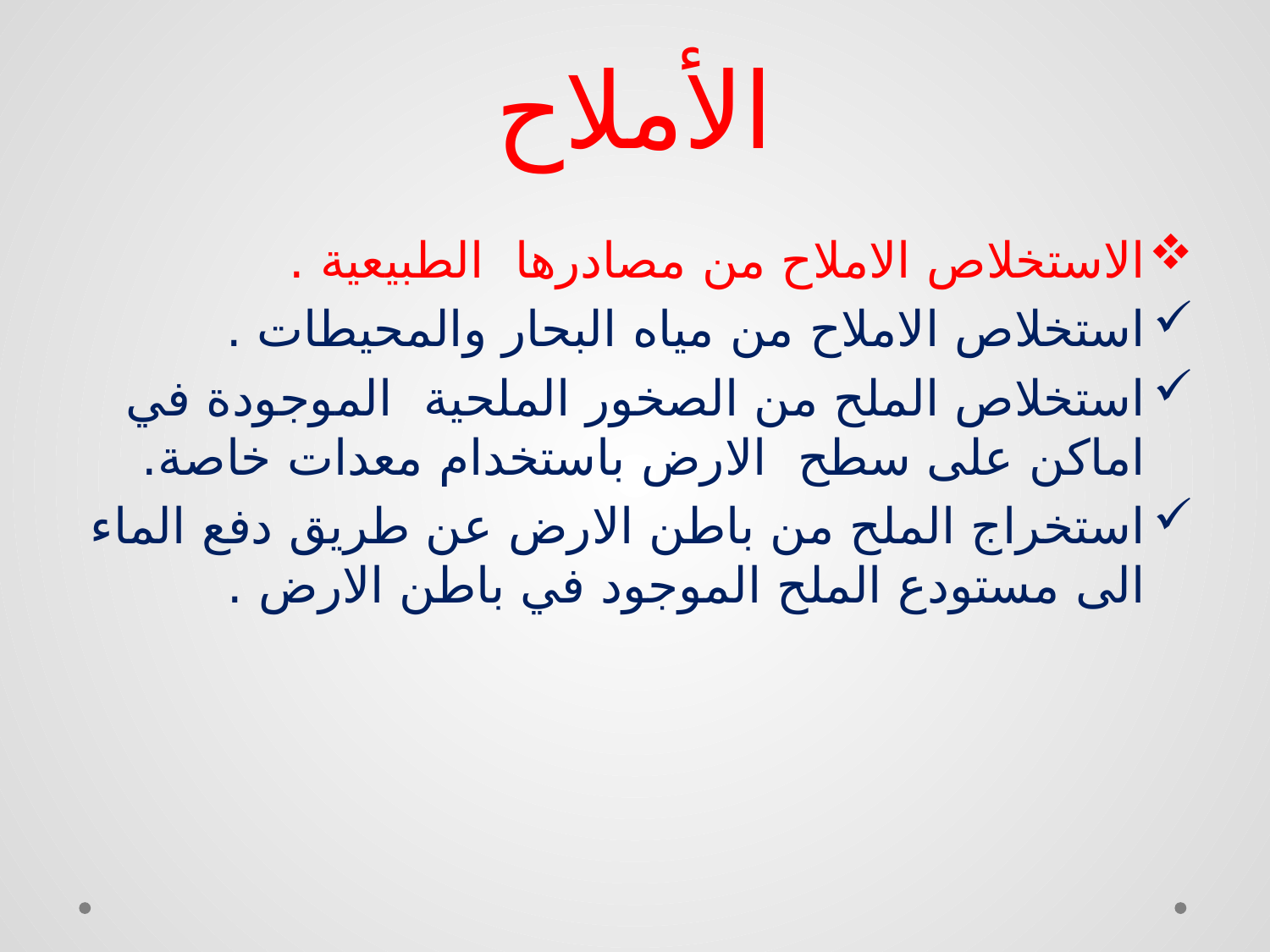

# الأملاح
الاستخلاص الاملاح من مصادرها  الطبيعية .
استخلاص الاملاح من مياه البحار والمحيطات .
استخلاص الملح من الصخور الملحية  الموجودة في اماكن على سطح  الارض باستخدام معدات خاصة.
استخراج الملح من باطن الارض عن طريق دفع الماء الى مستودع الملح الموجود في باطن الارض .